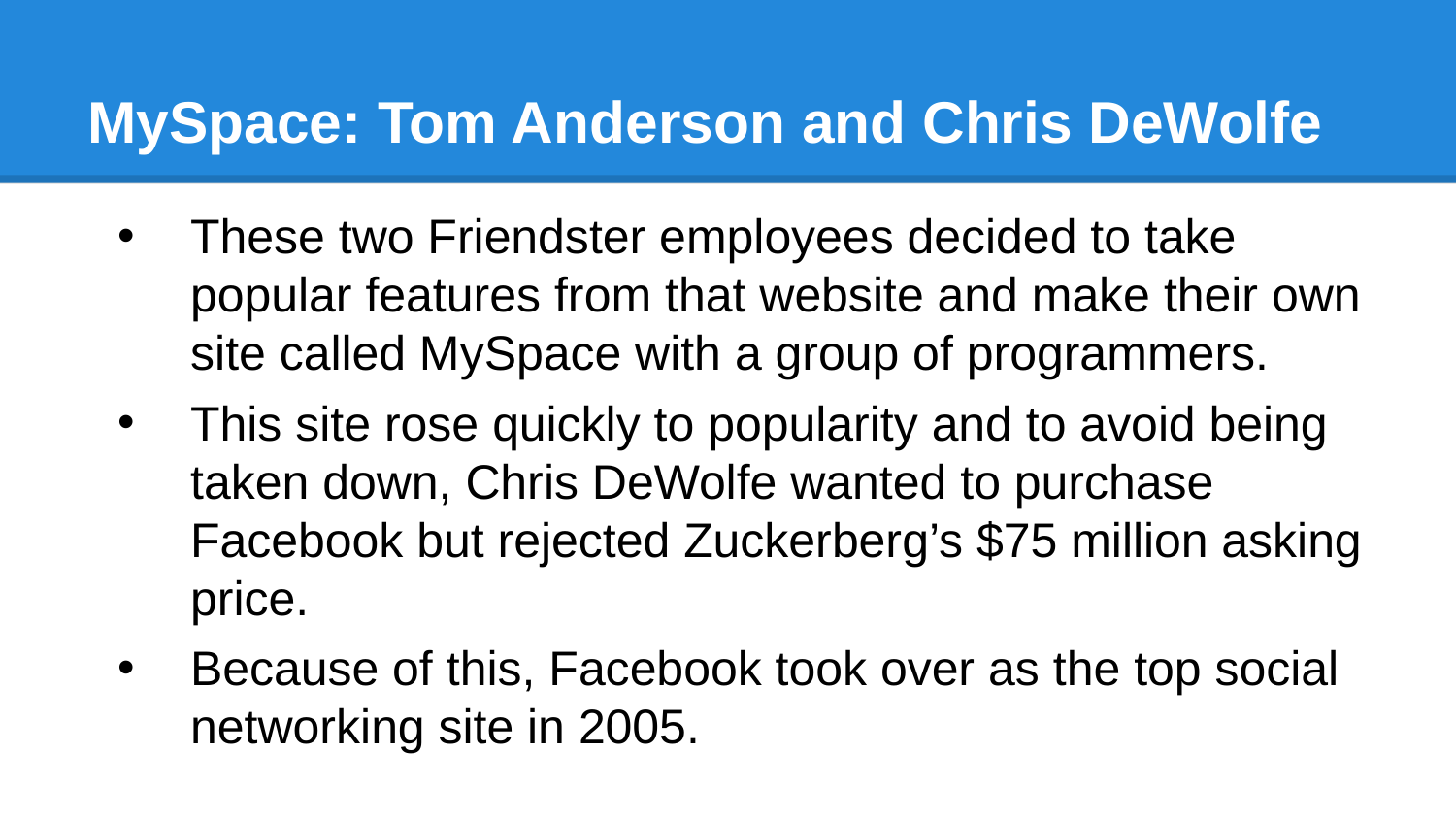

# MySpace: Tom Anderson and Chris DeWolfe
These two Friendster employees decided to take popular features from that website and make their own site called MySpace with a group of programmers.
This site rose quickly to popularity and to avoid being taken down, Chris DeWolfe wanted to purchase Facebook but rejected Zuckerberg’s $75 million asking price.
Because of this, Facebook took over as the top social networking site in 2005.